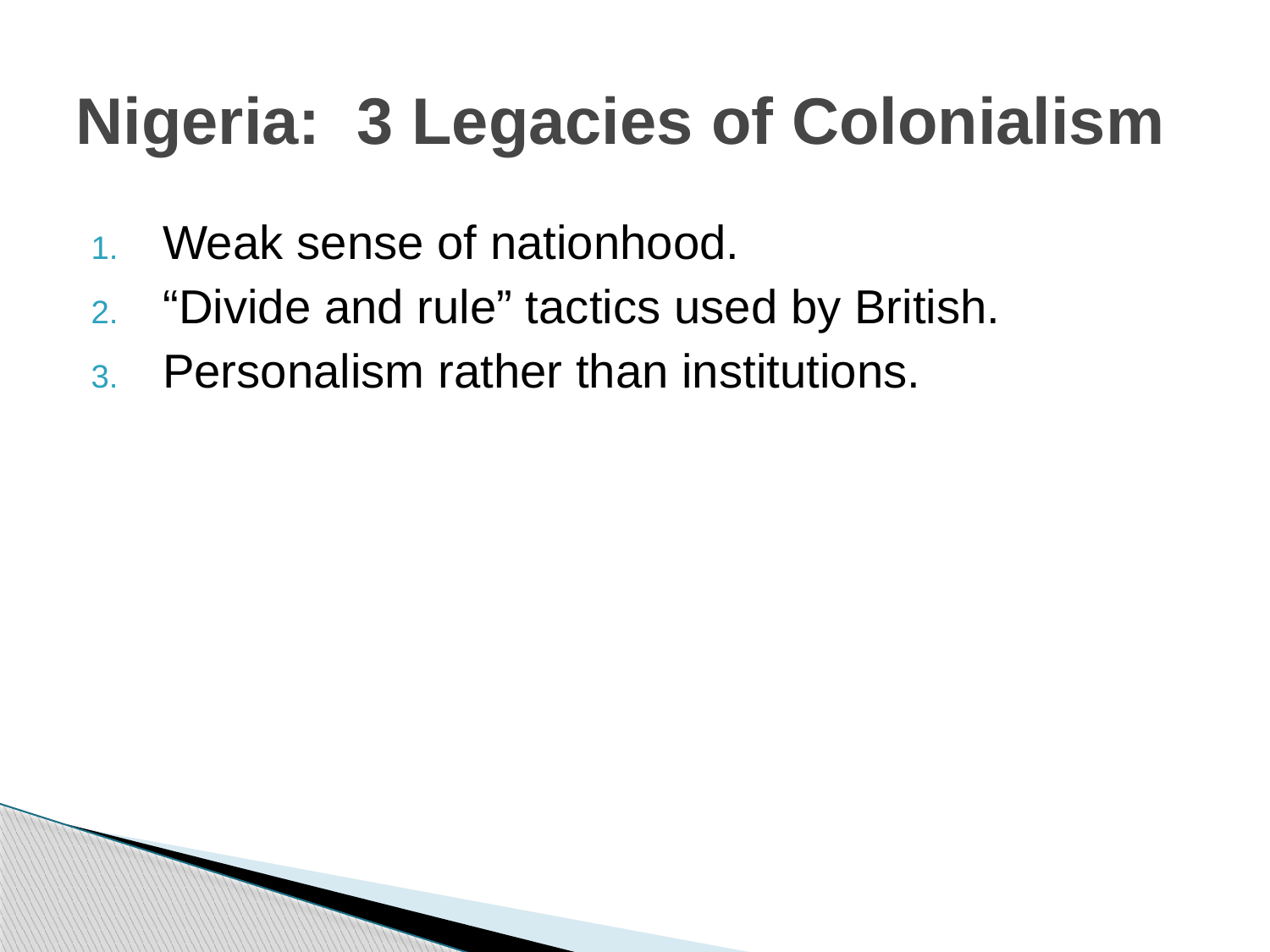

# Nigeria:  3 Legacies of Colonialism
Weak sense of nationhood.
“Divide and rule” tactics used by British.
Personalism rather than institutions.